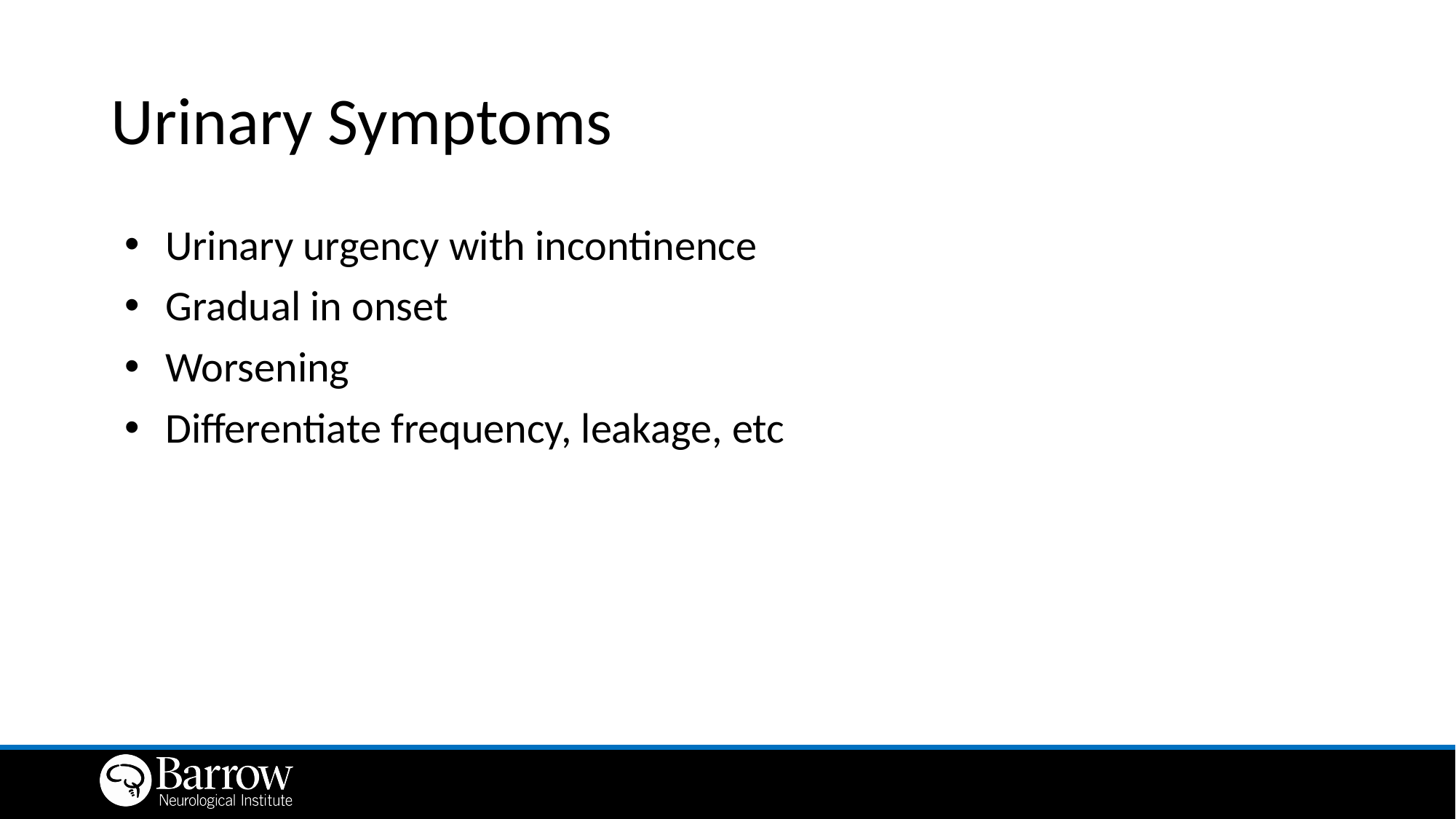

# Urinary Symptoms
Urinary urgency with incontinence
Gradual in onset
Worsening
Differentiate frequency, leakage, etc